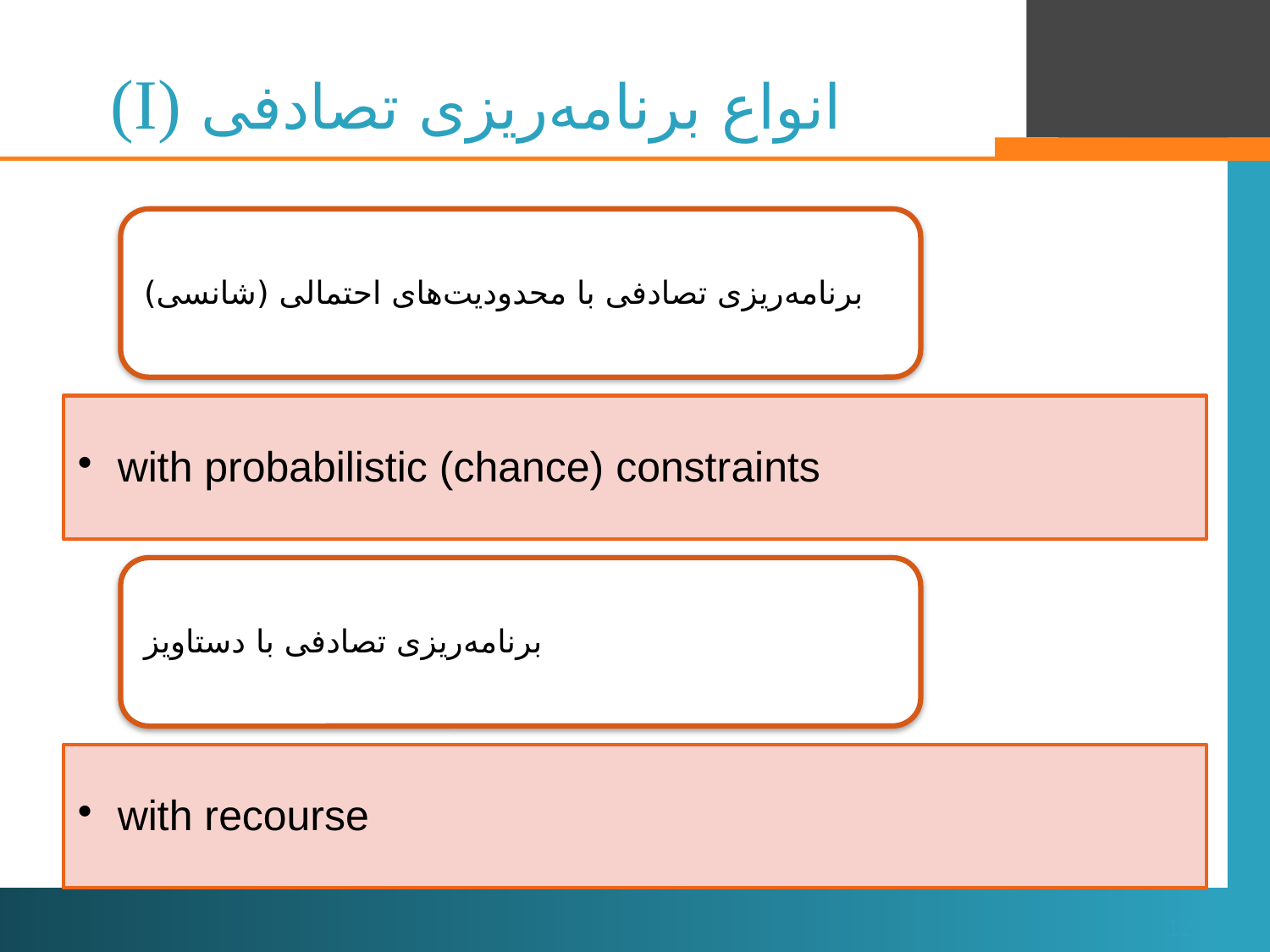

# انواع برنامه‌‌ریزی تصادفی (I)
برنامه‌ریزی تصادفی با محدودیت‌های احتمالی (شانسی)
with probabilistic (chance) constraints
برنامه‌ریزی تصادفی با دستاویز
with recourse
12